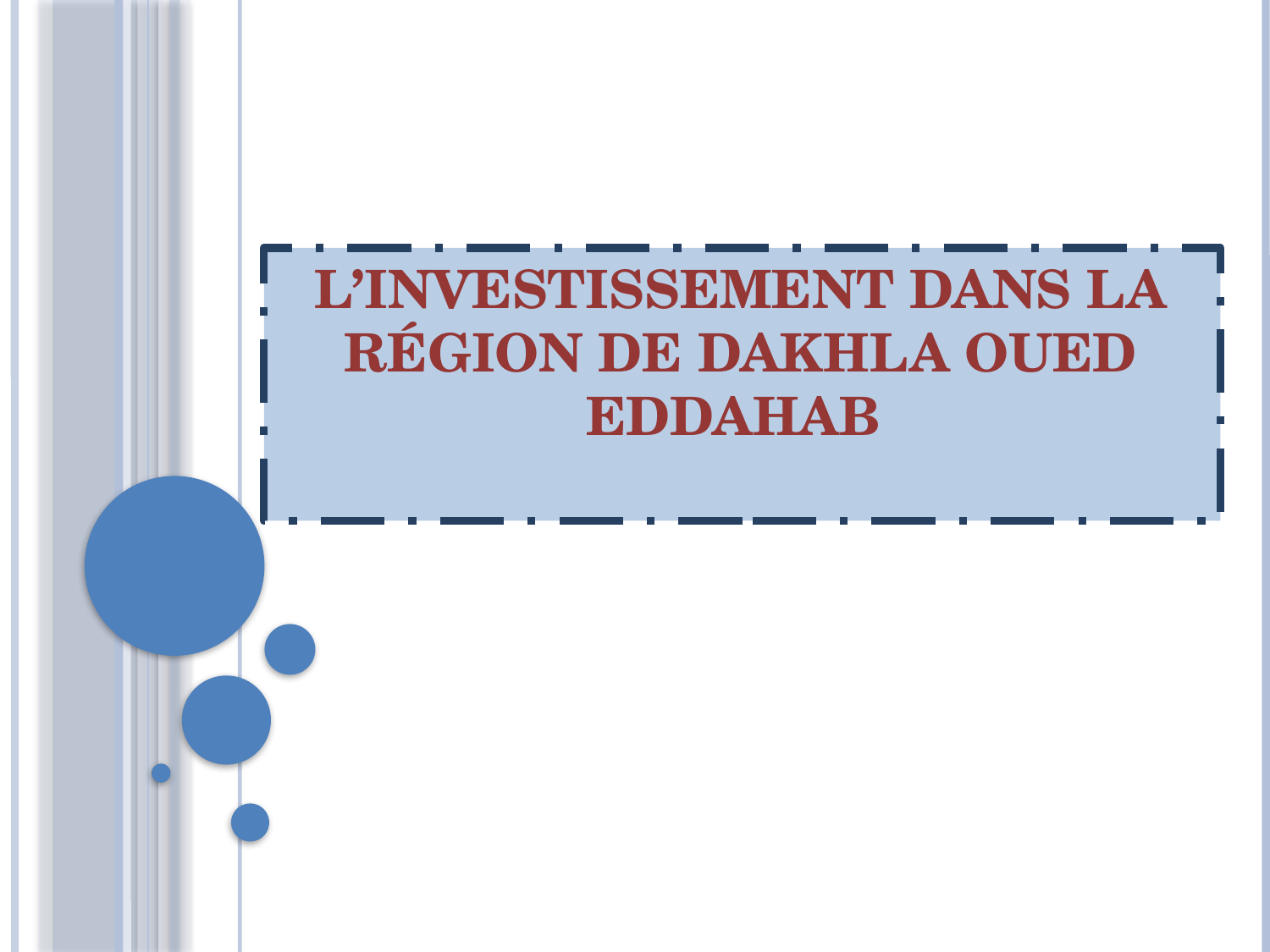

# L’investissement dans la région de Dakhla Oued Eddahab